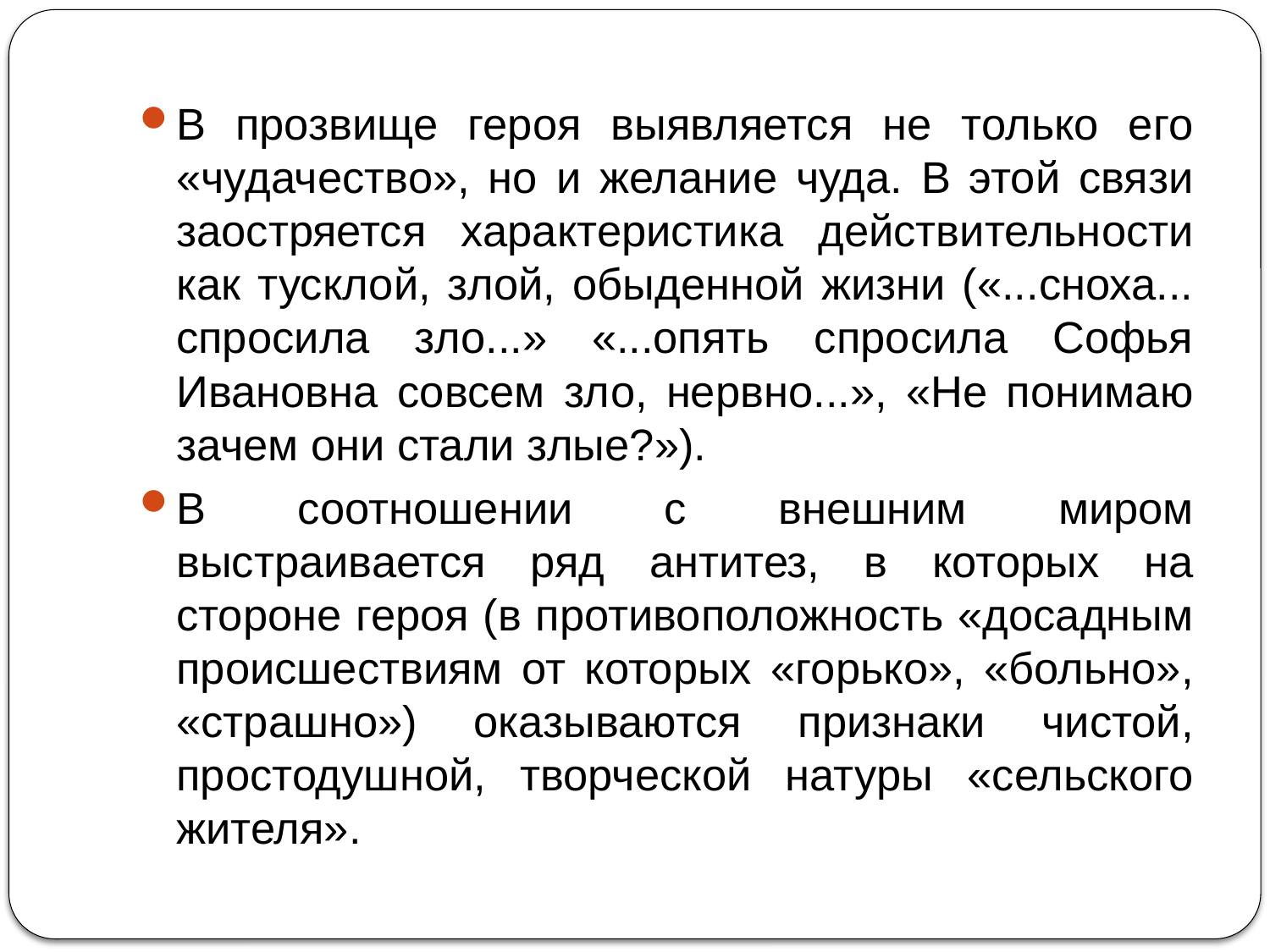

#
В прозвище героя выявляется не только его «чудачество», но и желание чуда. В этой связи заостряется характеристика действительности как тусклой, злой, обыденной жизни («...сноха... спросила зло...» «...опять спросила Софья Ивановна совсем зло, нервно...», «Не понимаю зачем они стали злые?»).
В соотношении с внешним миром выстраивается ряд антитез, в которых на стороне героя (в противоположность «досадным происшествиям от которых «горько», «больно», «страшно») оказываются признаки чистой, простодушной, творческой натуры «сельского жителя».